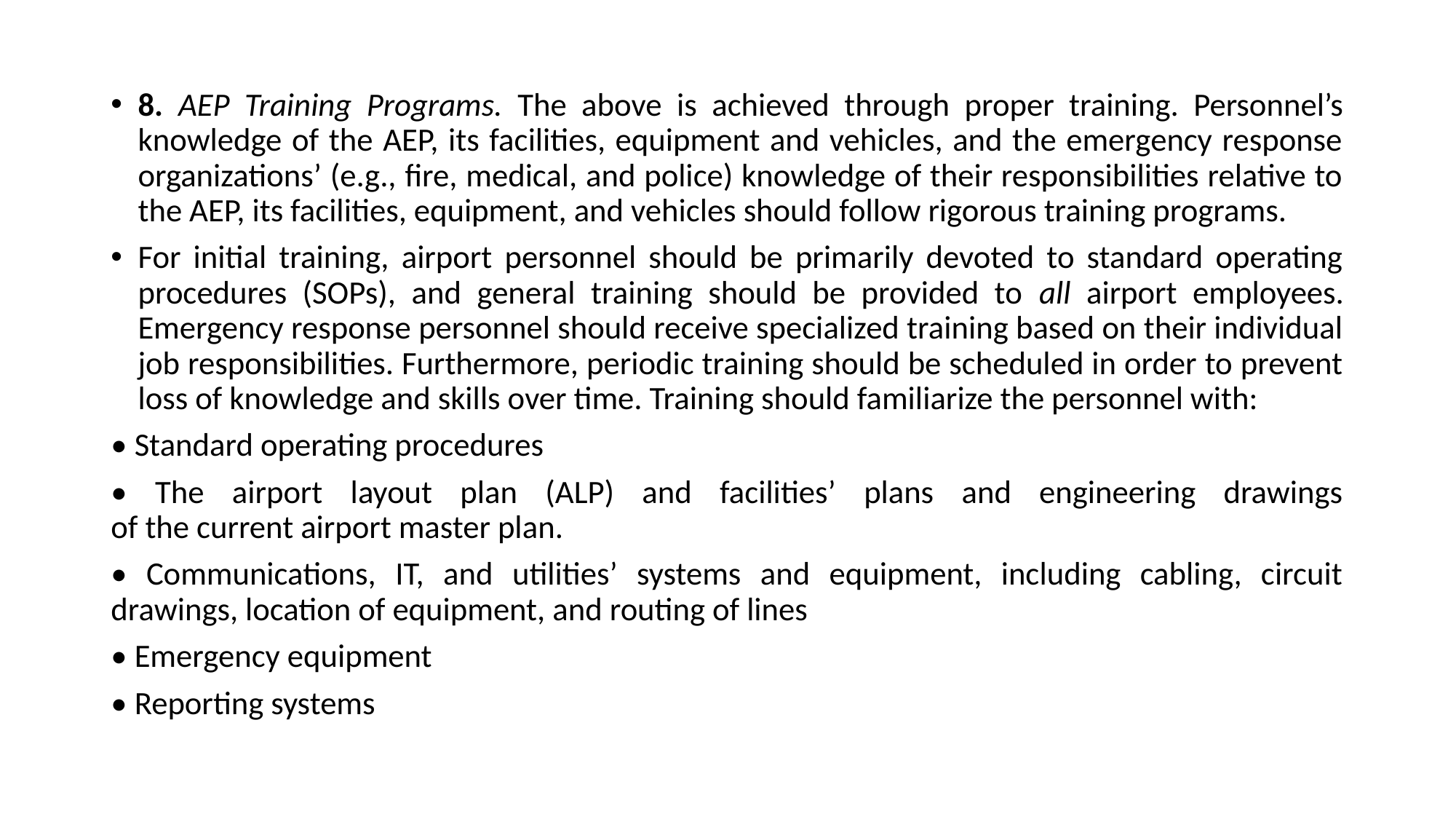

8. AEP Training Programs. The above is achieved through proper training. Personnel’s knowledge of the AEP, its facilities, equipment and vehicles, and the emergency response organizations’ (e.g., fire, medical, and police) knowledge of their responsibilities relative to the AEP, its facilities, equipment, and vehicles should follow rigorous training programs.
For initial training, airport personnel should be primarily devoted to standard operating procedures (SOPs), and general training should be provided to all airport employees.
Emergency response personnel should receive specialized training based on their individual job responsibilities. Furthermore, periodic training should be scheduled in order to prevent loss of knowledge and skills over time. Training should familiarize the personnel with:
• Standard operating procedures
• The airport layout plan (ALP) and facilities’ plans and engineering drawings
of the current airport master plan.
• Communications, IT, and utilities’ systems and equipment, including cabling, circuit drawings, location of equipment, and routing of lines
• Emergency equipment
• Reporting systems